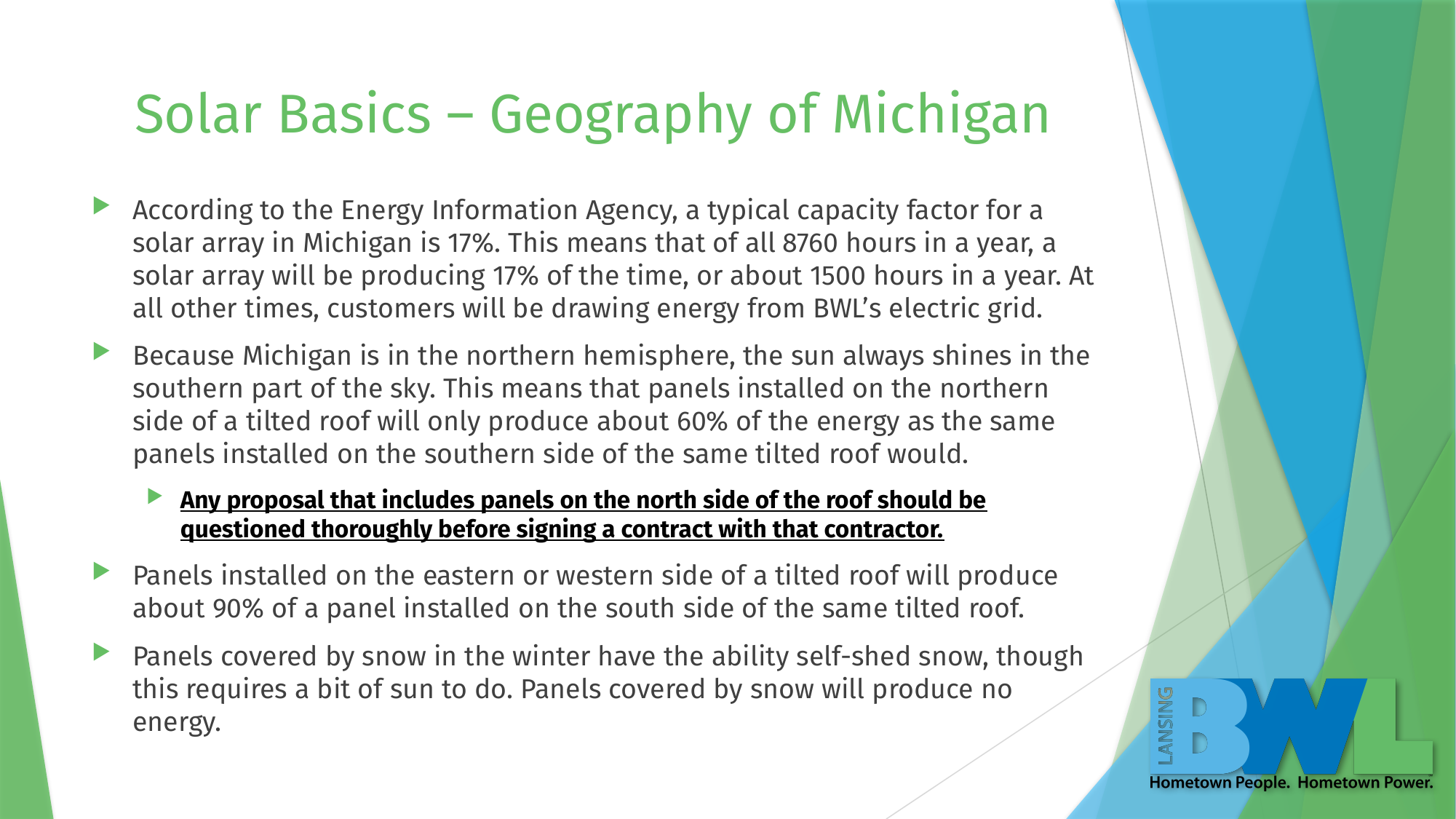

# Solar Basics – Geography of Michigan
According to the Energy Information Agency, a typical capacity factor for a solar array in Michigan is 17%. This means that of all 8760 hours in a year, a solar array will be producing 17% of the time, or about 1500 hours in a year. At all other times, customers will be drawing energy from BWL’s electric grid.
Because Michigan is in the northern hemisphere, the sun always shines in the southern part of the sky. This means that panels installed on the northern side of a tilted roof will only produce about 60% of the energy as the same panels installed on the southern side of the same tilted roof would.
Any proposal that includes panels on the north side of the roof should be questioned thoroughly before signing a contract with that contractor.
Panels installed on the eastern or western side of a tilted roof will produce about 90% of a panel installed on the south side of the same tilted roof.
Panels covered by snow in the winter have the ability self-shed snow, though this requires a bit of sun to do. Panels covered by snow will produce no energy.